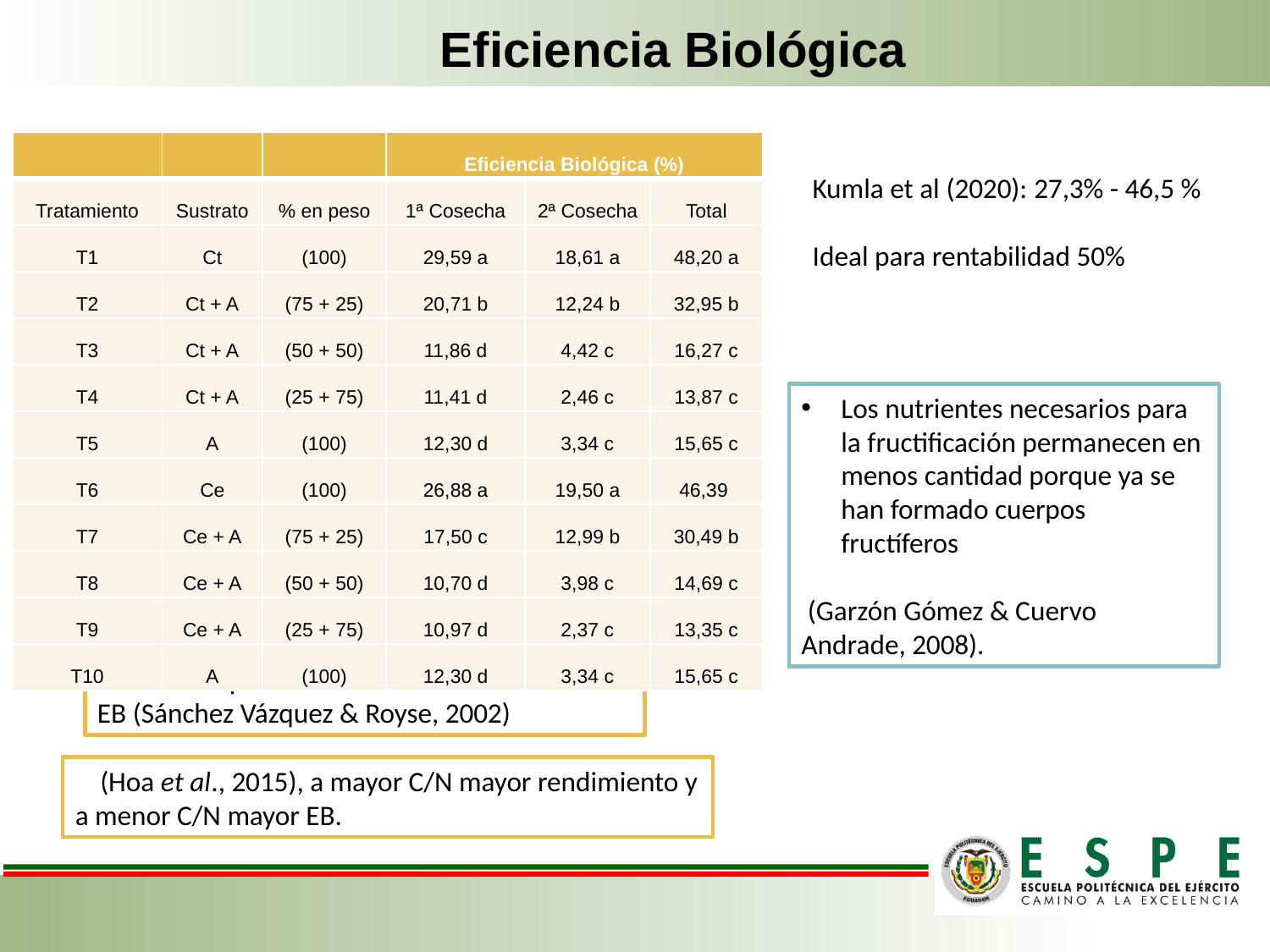

Eficiencia Biológica

|  |  |  | Eficiencia Biológica (%) |  |  |
| --- | --- | --- | --- | --- | --- |
| Tratamiento | Sustrato | % en peso | 1ª Cosecha | 2ª Cosecha | Total |
| T1 | Ct | (100) | 29,59 a | 18,61 a | 48,20 a |
| T2 | Ct + A | (75 + 25) | 20,71 b | 12,24 b | 32,95 b |
| T3 | Ct + A | (50 + 50) | 11,86 d | 4,42 c | 16,27 c |
| T4 | Ct + A | (25 + 75) | 11,41 d | 2,46 c | 13,87 c |
| T5 | A | (100) | 12,30 d | 3,34 c | 15,65 c |
| T6 | Ce | (100) | 26,88 a | 19,50 a | 46,39 |
| T7 | Ce + A | (75 + 25) | 17,50 c | 12,99 b | 30,49 b |
| T8 | Ce + A | (50 + 50) | 10,70 d | 3,98 c | 14,69 c |
| T9 | Ce + A | (25 + 75) | 10,97 d | 2,37 c | 13,35 c |
| T10 | A | (100) | 12,30 d | 3,34 c | 15,65 c |
Kumla et al (2020): 27,3% - 46,5 %

Ideal para rentabilidad 50%

Los nutrientes necesarios para la fructificación permanecen en menos cantidad porque ya se han formado cuerpos fructíferos

 (Garzón Gómez & Cuervo Andrade, 2008).
Tamaño de partícula afecta directamente a la EB (Sánchez Vázquez & Royse, 2002)
(Hoa et al., 2015), a mayor C/N mayor rendimiento y a menor C/N mayor EB.